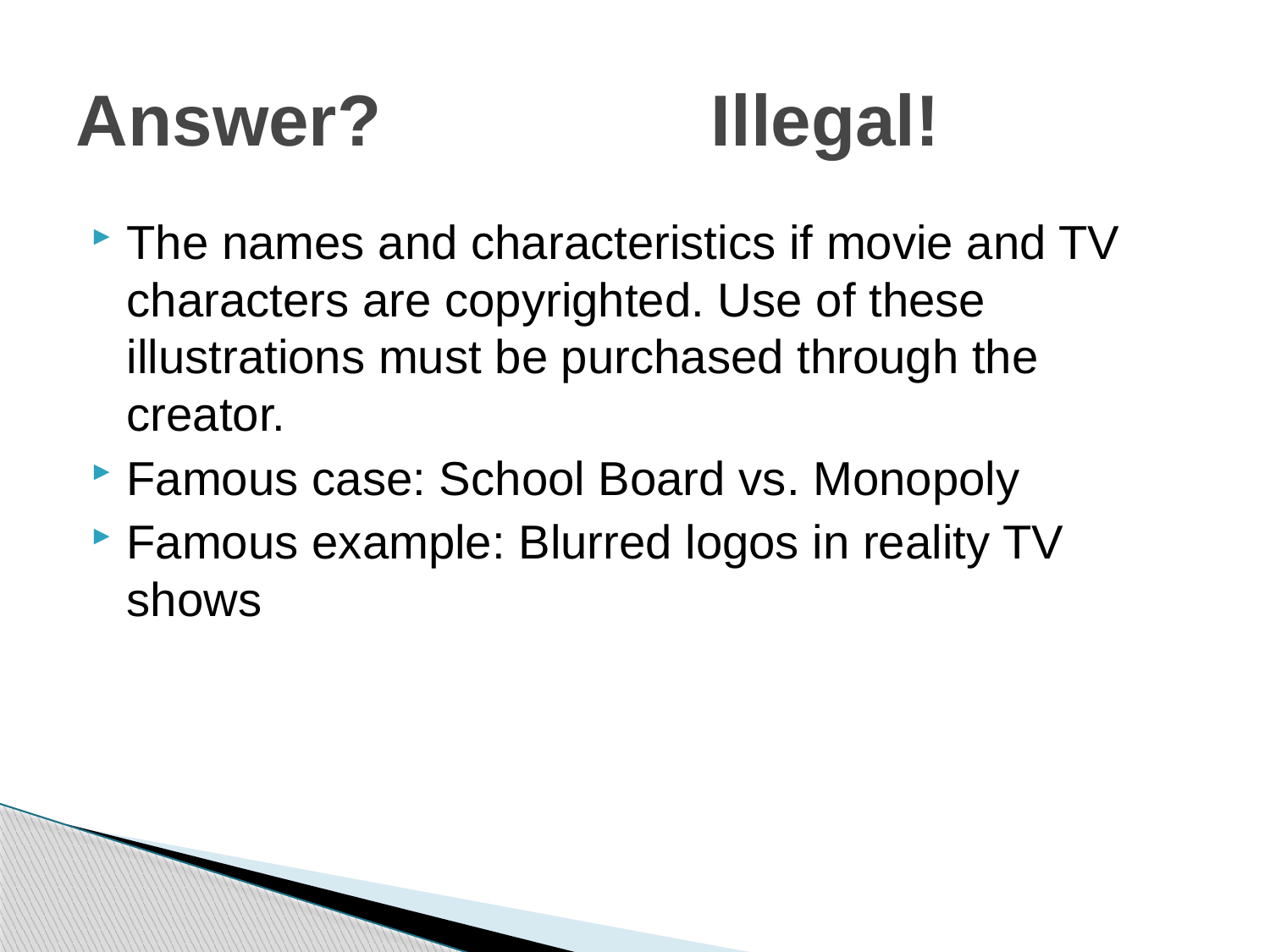

# Answer?			Illegal!
The names and characteristics if movie and TV characters are copyrighted. Use of these illustrations must be purchased through the creator.
Famous case: School Board vs. Monopoly
Famous example: Blurred logos in reality TV shows